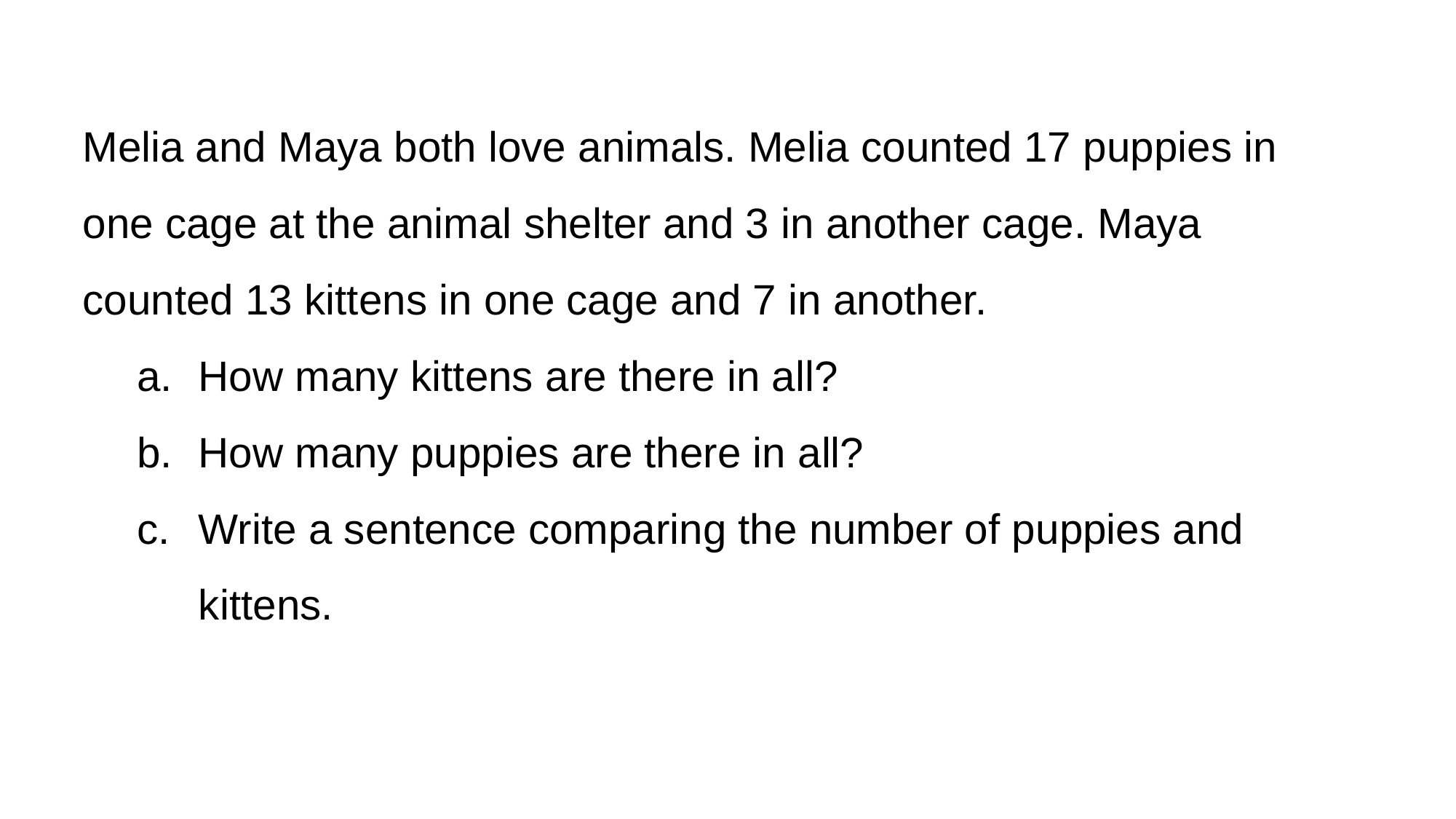

Melia and Maya both love animals. Melia counted 17 puppies in one cage at the animal shelter and 3 in another cage. Maya counted 13 kittens in one cage and 7 in another.
How many kittens are there in all?
How many puppies are there in all?
Write a sentence comparing the number of puppies and kittens.